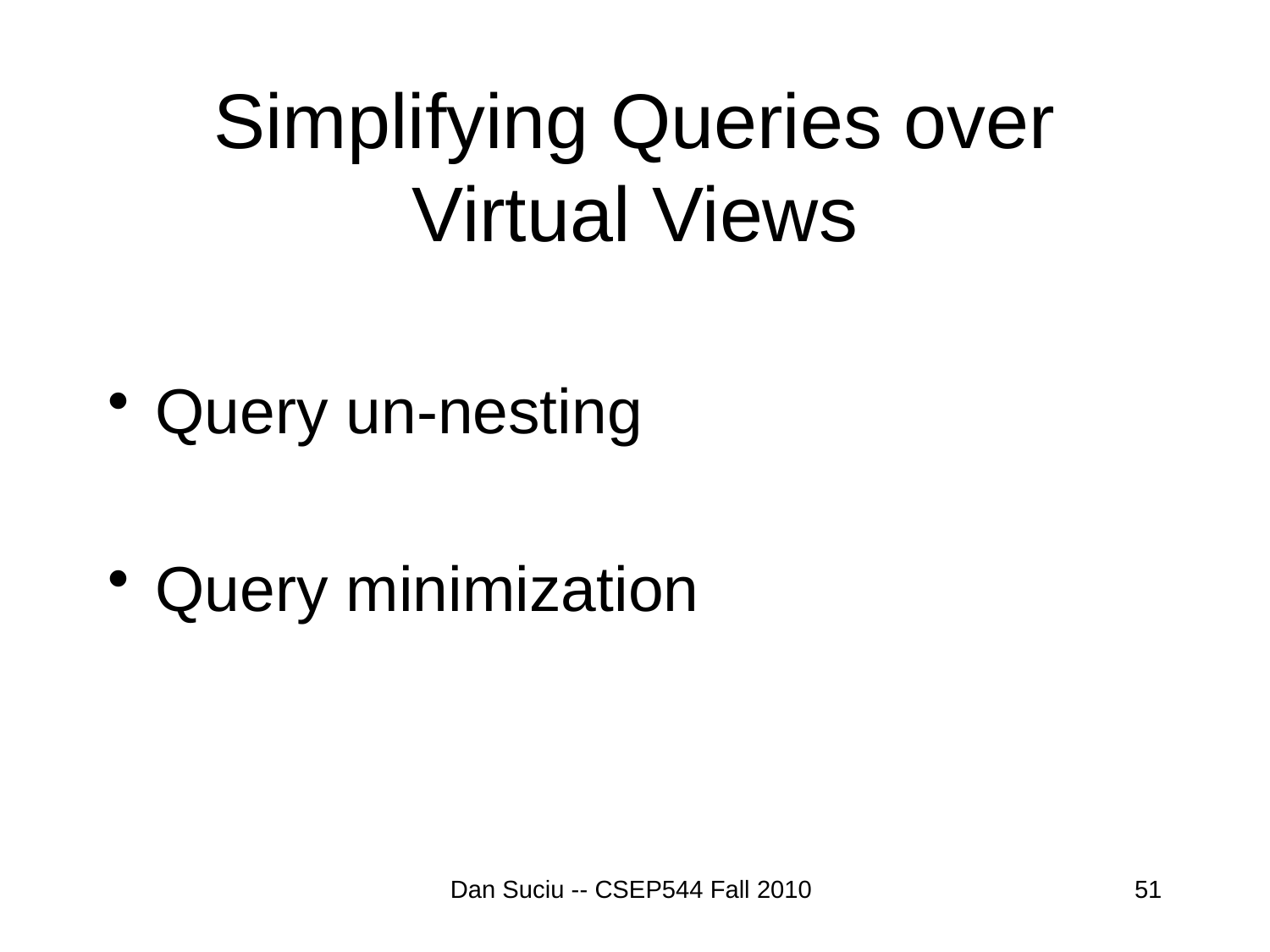

# Simplifying Queries over Virtual Views

Query un-nesting

Query minimization
Dan Suciu -- CSEP544 Fall 2010
51